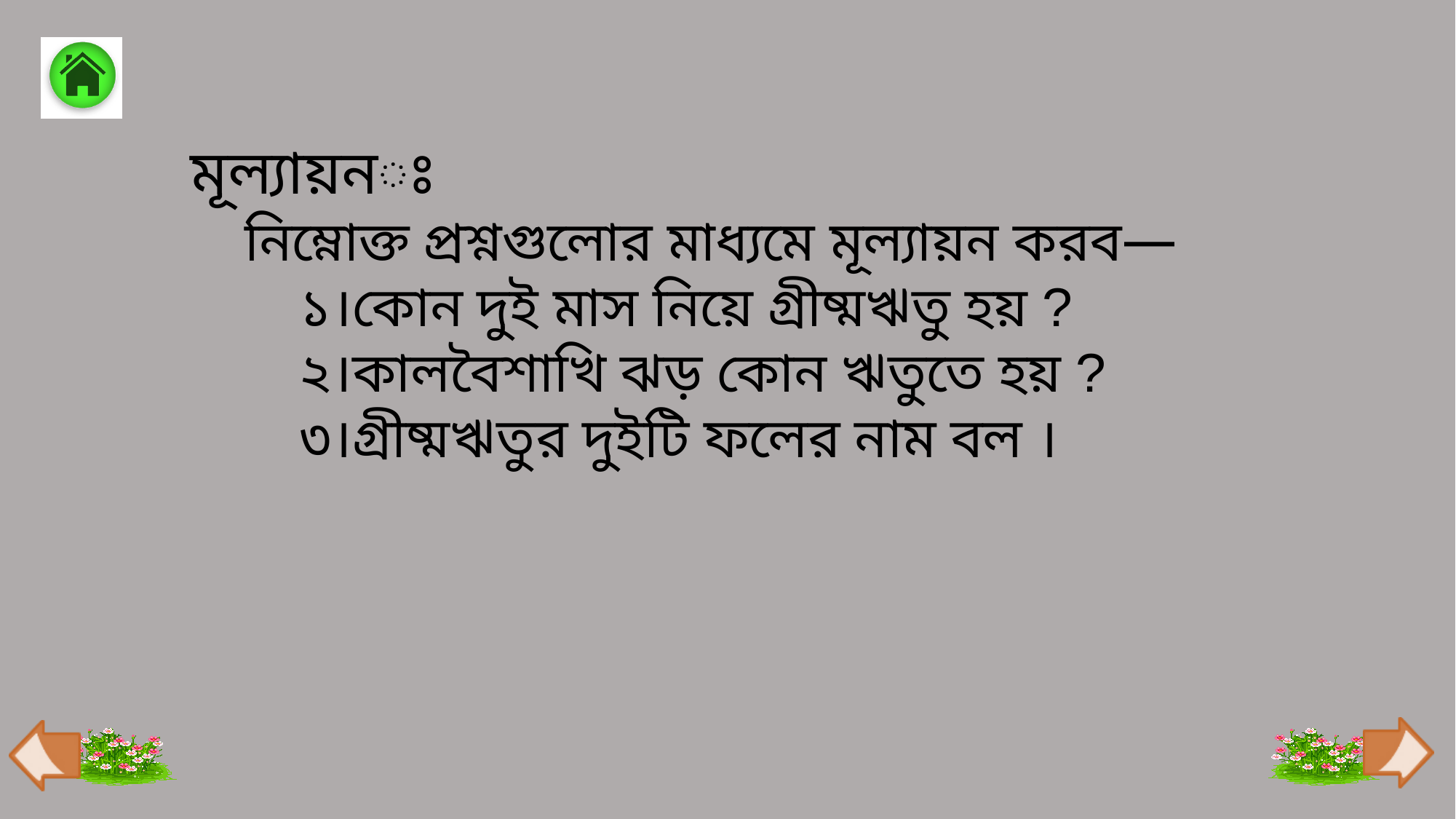

মূল্যায়নঃ
নিম্নোক্ত প্রশ্নগুলোর মাধ্যমে মূল্যায়ন করব—
১।কোন দুই মাস নিয়ে গ্রীষ্মঋতু হয় ?
২।কালবৈশাখি ঝড় কোন ঋতুতে হয় ?
৩।গ্রীষ্মঋতুর দুইটি ফলের নাম বল ।